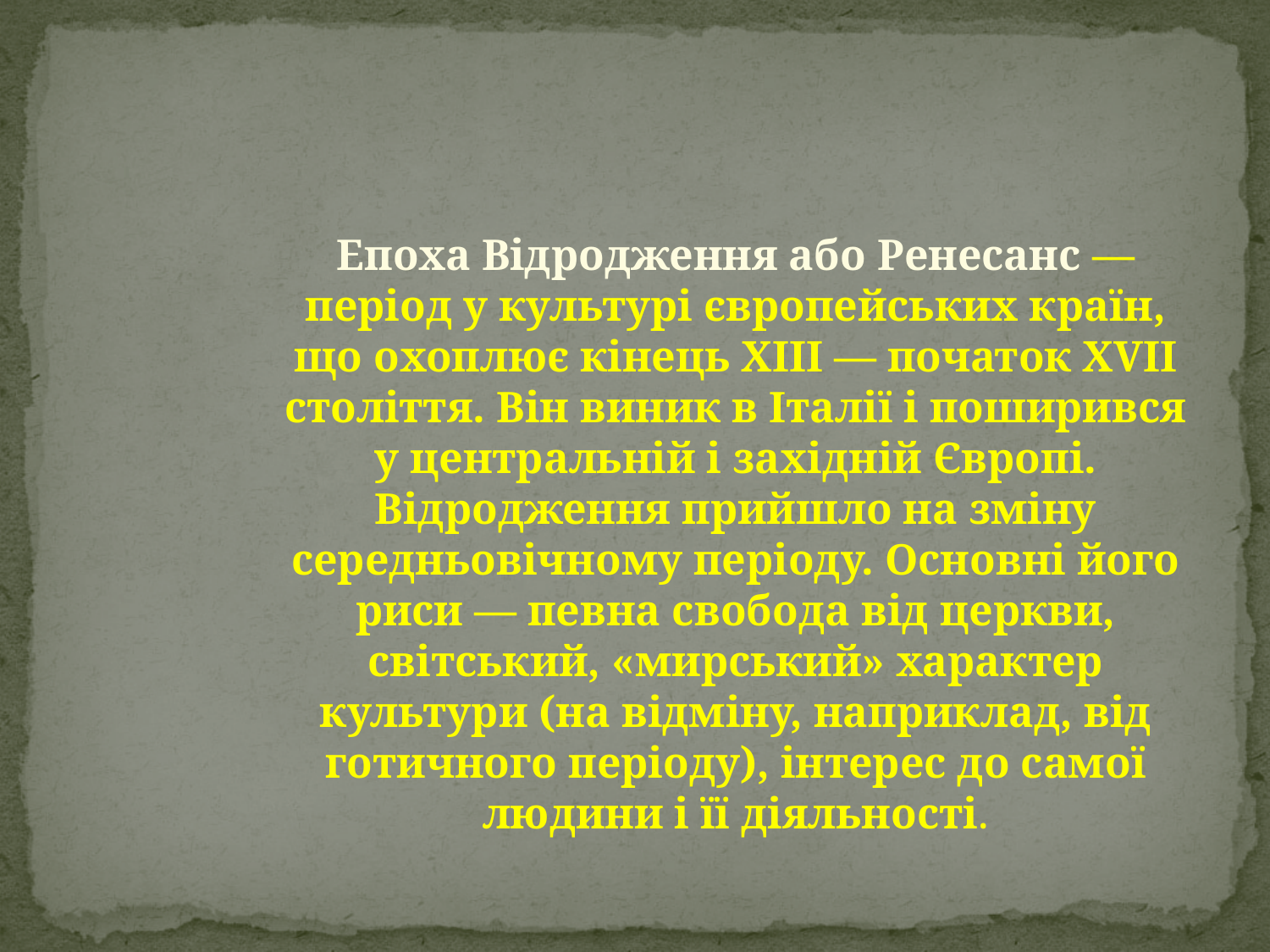

#
Епоха Відродження або Ренесанс — період у культурі європейських країн, що охоплює кінець ХІІІ — початок ХVІІ століття. Він виник в Італії і поширився у центральній і західній Європі. Відродження прийшло на зміну середньовічному періоду. Основні його риси — певна свобода від церкви, світський, «мирський» характер культури (на відміну, наприклад, від готичного періоду), інтерес до самої людини і її діяльності.